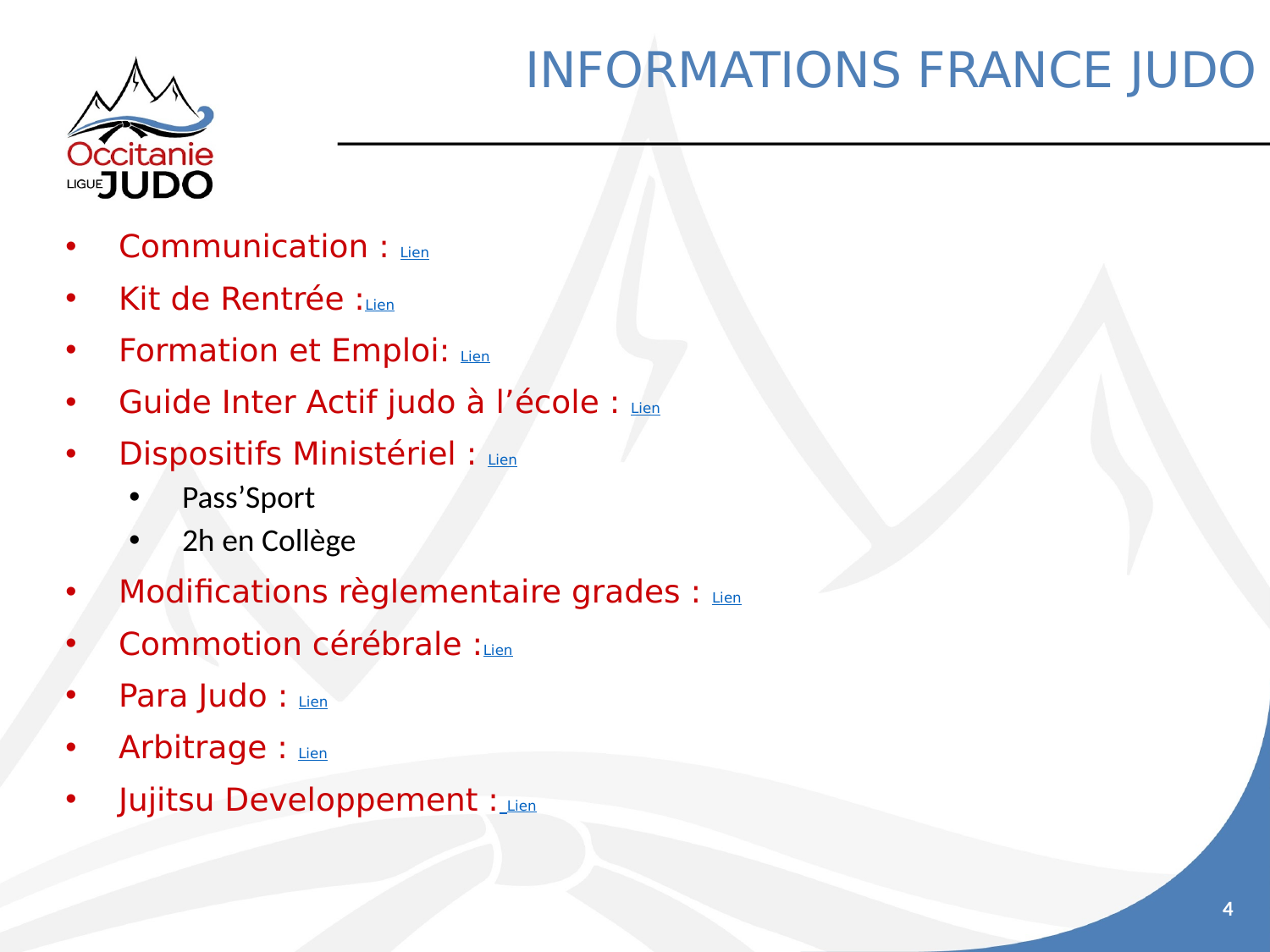

INFORMATIONS FRANCE JUDO
Communication : Lien
Kit de Rentrée :Lien
Formation et Emploi: Lien
Guide Inter Actif judo à l’école : Lien
Dispositifs Ministériel : Lien
Pass’Sport
2h en Collège
Modifications règlementaire grades : Lien
Commotion cérébrale :Lien
Para Judo : Lien
Arbitrage : Lien
Jujitsu Developpement : Lien
4